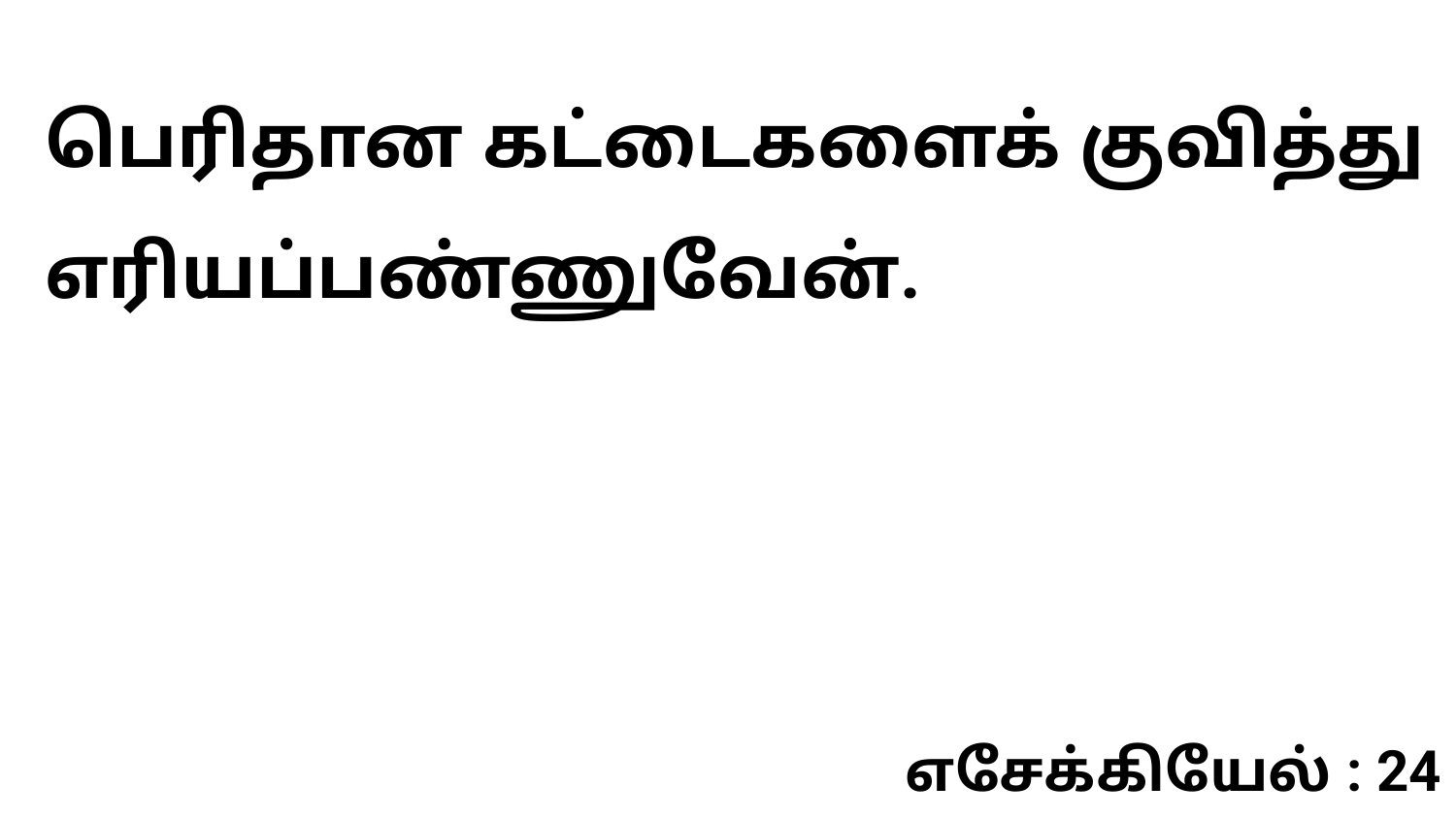

பெரிதான கட்டைகளைக் குவித்து எரியப்பண்ணுவேன்.
எசேக்கியேல் : 24